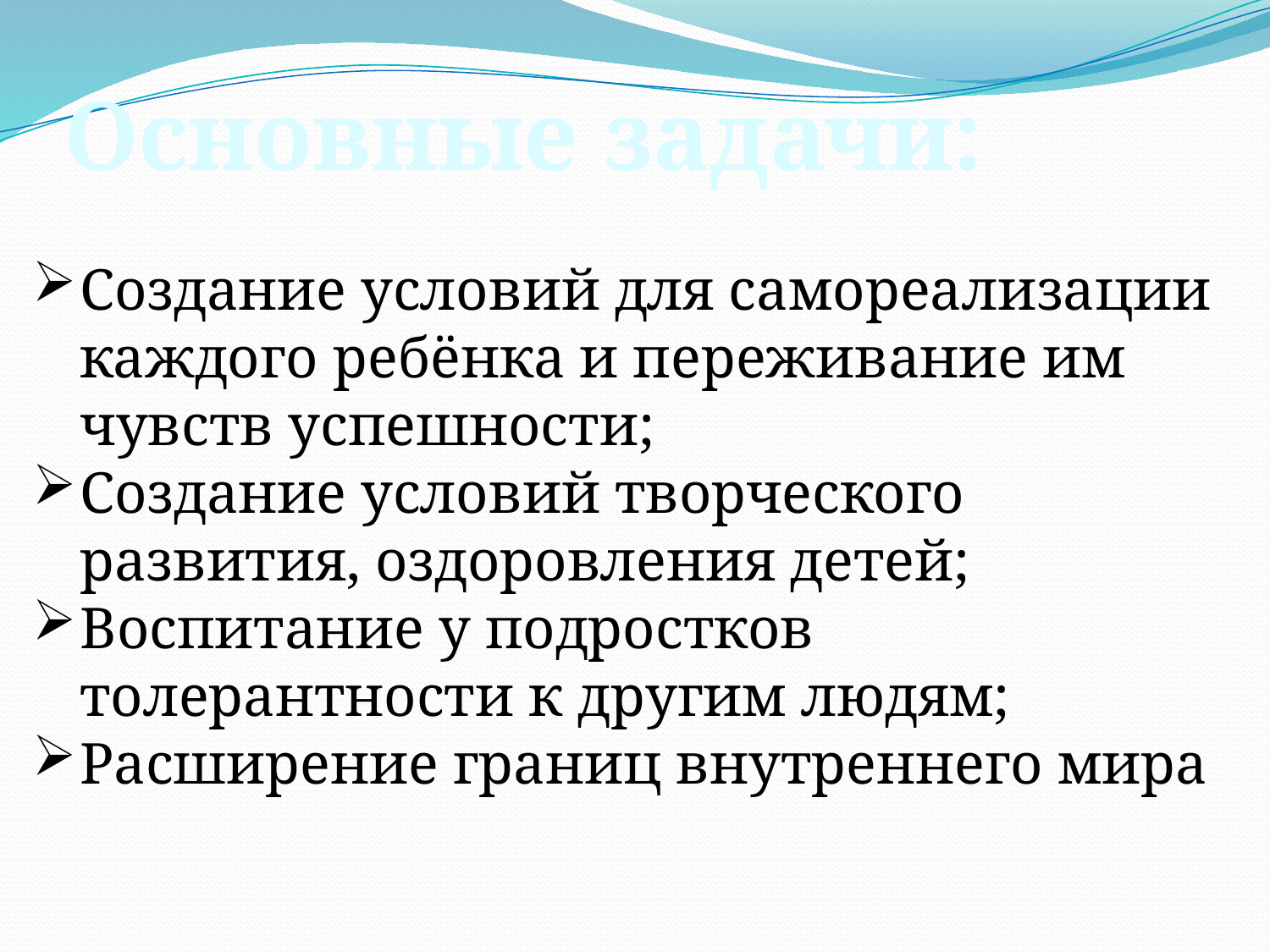

Основные задачи:
Создание условий для самореализации каждого ребёнка и переживание им чувств успешности;
Создание условий творческого развития, оздоровления детей;
Воспитание у подростков  толерантности к другим людям;
Расширение границ внутреннего мира